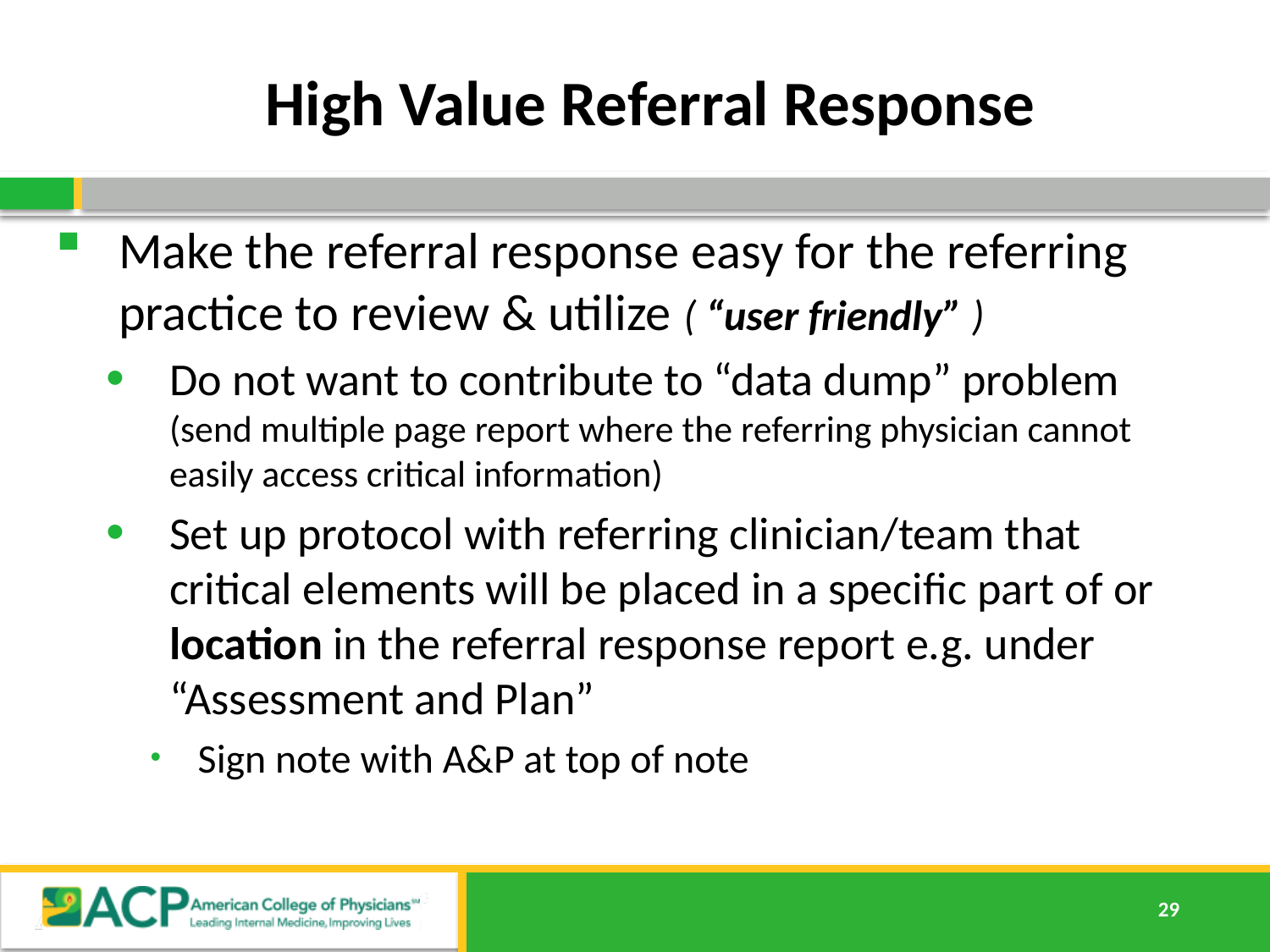

# High Value Referral Response
Make the referral response easy for the referring practice to review & utilize ( “user friendly” )
Do not want to contribute to “data dump” problem (send multiple page report where the referring physician cannot easily access critical information)
Set up protocol with referring clinician/team that critical elements will be placed in a specific part of or location in the referral response report e.g. under “Assessment and Plan”
Sign note with A&P at top of note